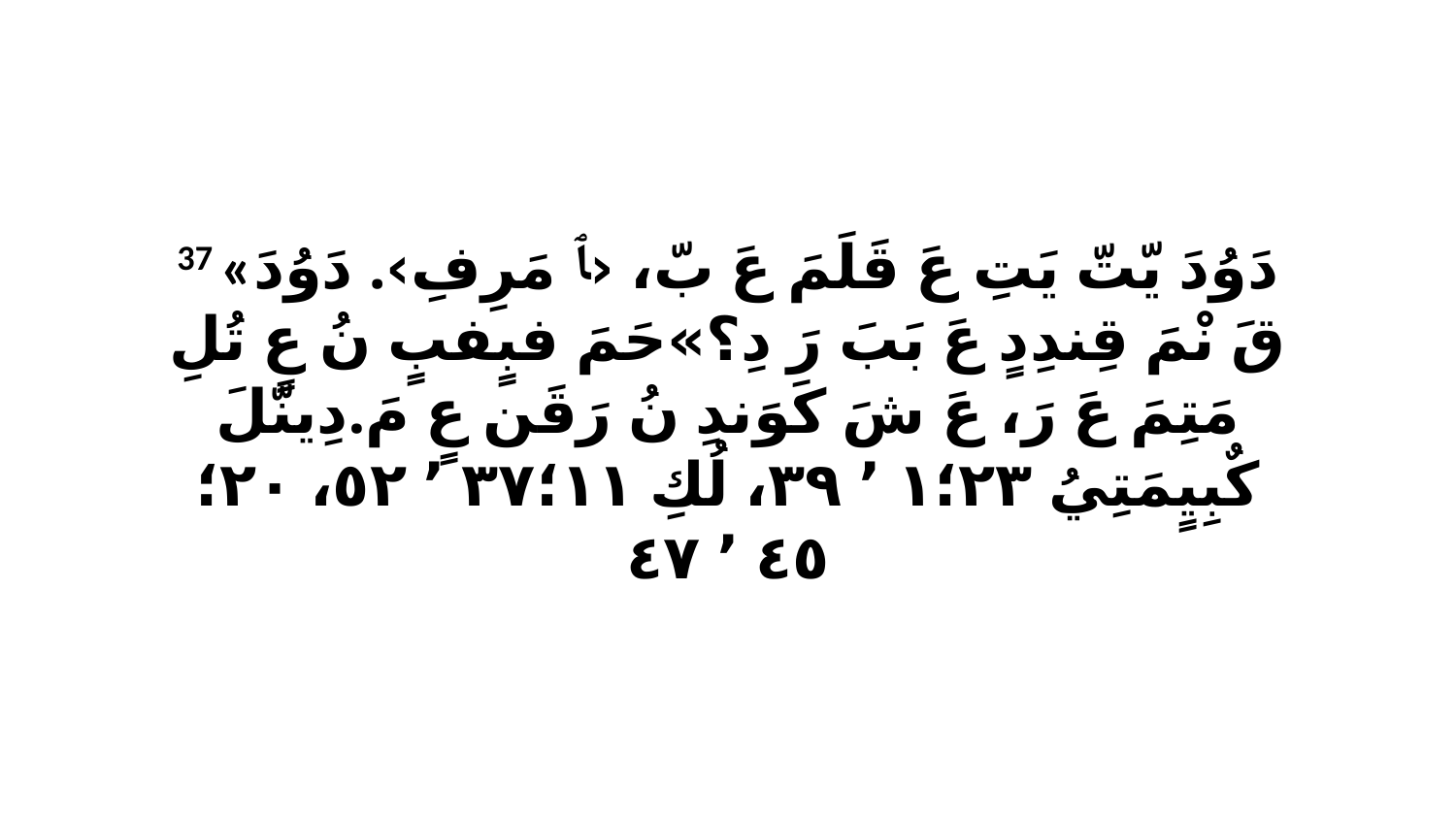

37 «دَوُدَ يّتّ يَتِ عَ قَلَمَ عَ بّ، ‹ﭑ مَرِفِ›. دَوُدَ قَ نْمَ قِندِدٍ عَ بَبَ رَ دِ؟»حَمَ فبٍفبٍ نُ عٍ تُلِ مَتِمَ عَ رَ، عَ شَ كَوَندِ نُ رَقَن عٍ مَ.دِينّلَ كٌبِيٍمَتِيُ ٢٣‏؛١ ٬ ٣٩، لُكِ ١١‏؛٣٧ ٬ ٥٢، ٢٠‏؛٤٥ ٬ ٤٧